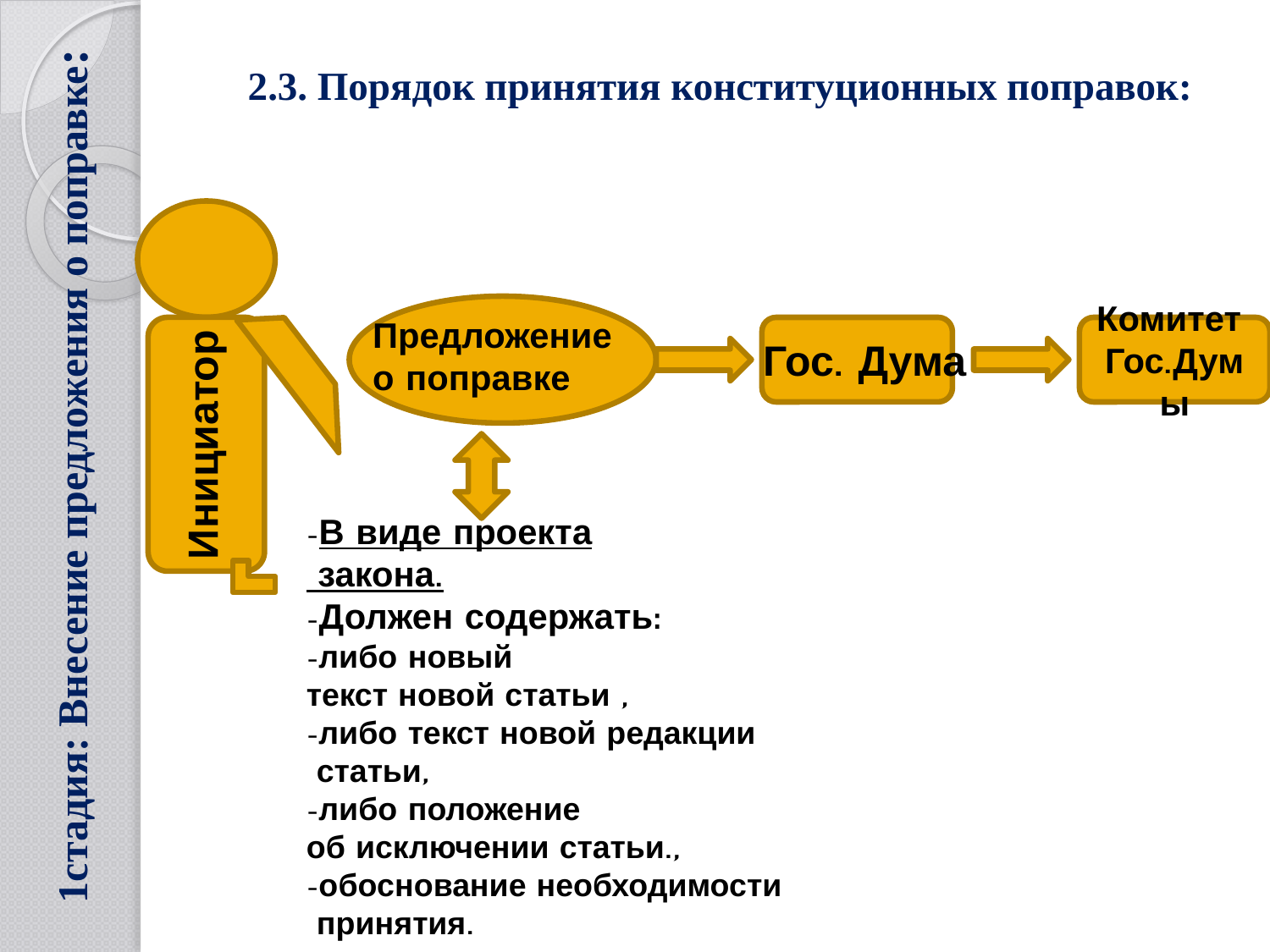

# 2.3. Порядок принятия конституционных поправок:

Предложение
о поправке

Комитет  Гос.Думы
Гос. Дума

Инициатор

1стадия: Внесение предложения о поправке:
-В виде проекта
 закона.
-Должен содержать:
-либо новый
текст новой статьи ,
-либо текст новой редакции
 статьи,
-либо положение
об исключении статьи.,
-обоснование необходимости
 принятия.